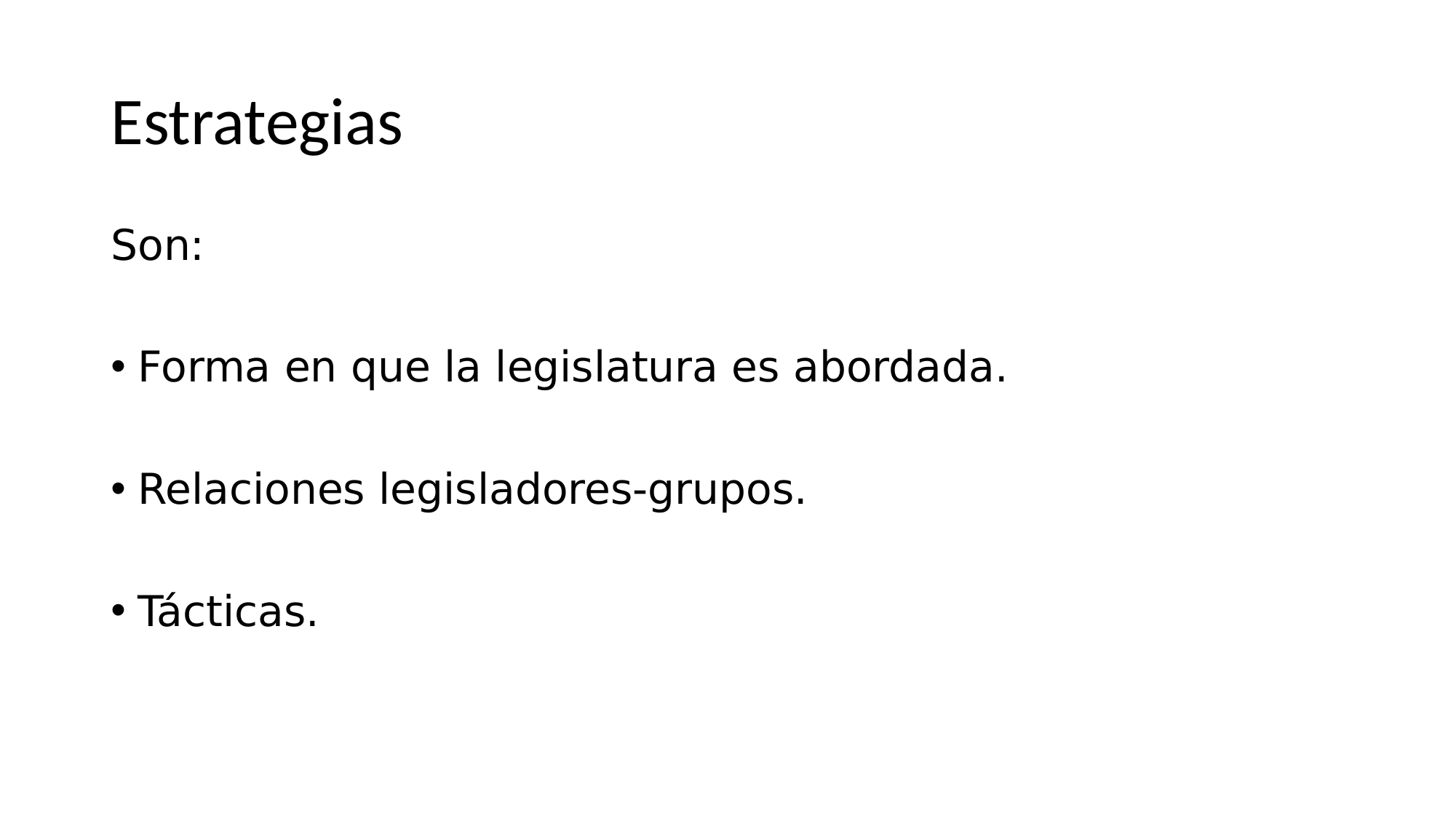

# Estrategias
Son:

Forma en que la legislatura es abordada.

Relaciones legisladores-grupos.

Tácticas.